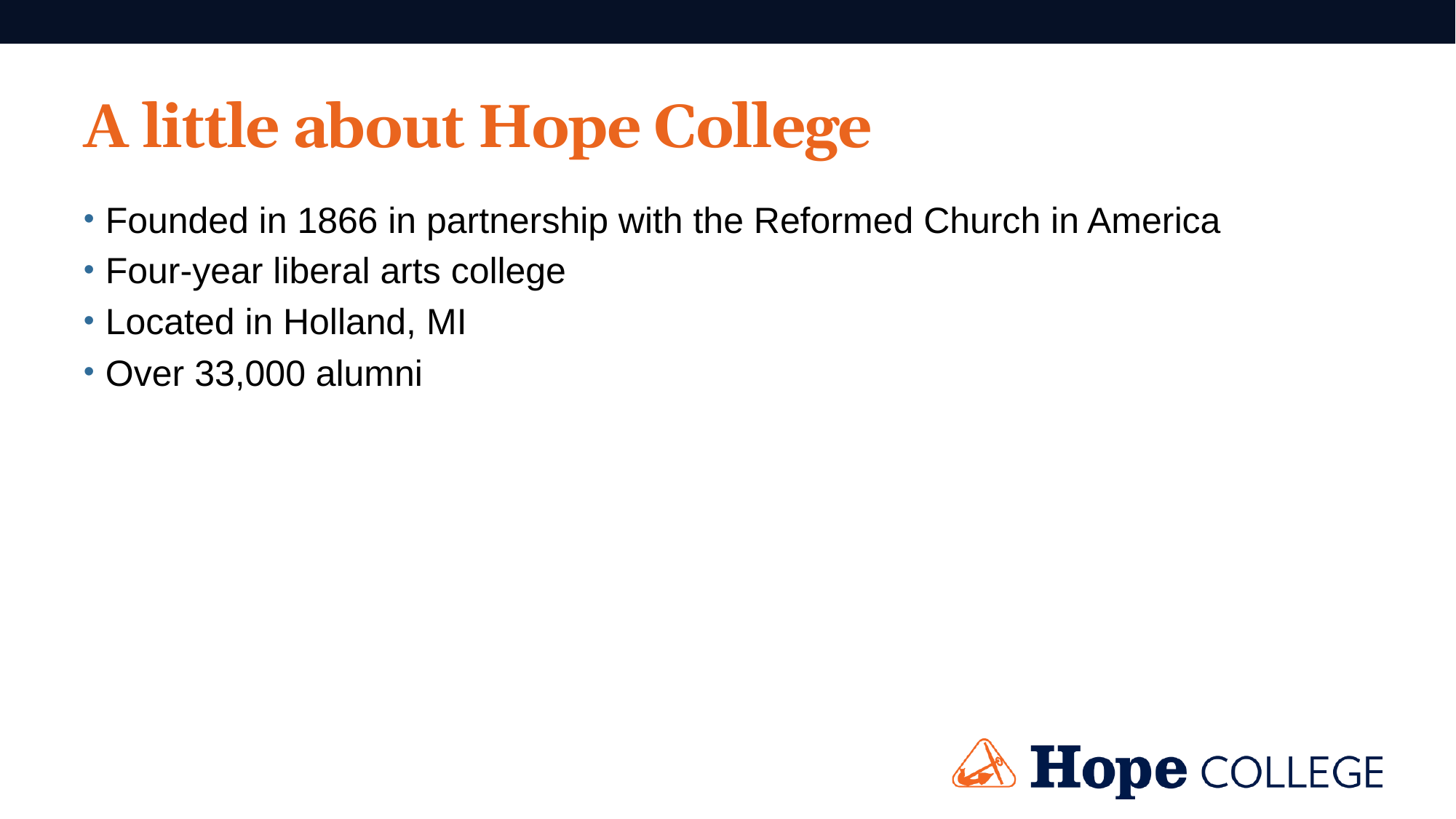

# A little about Hope College
Founded in 1866 in partnership with the Reformed Church in America
Four-year liberal arts college
Located in Holland, MI
Over 33,000 alumni